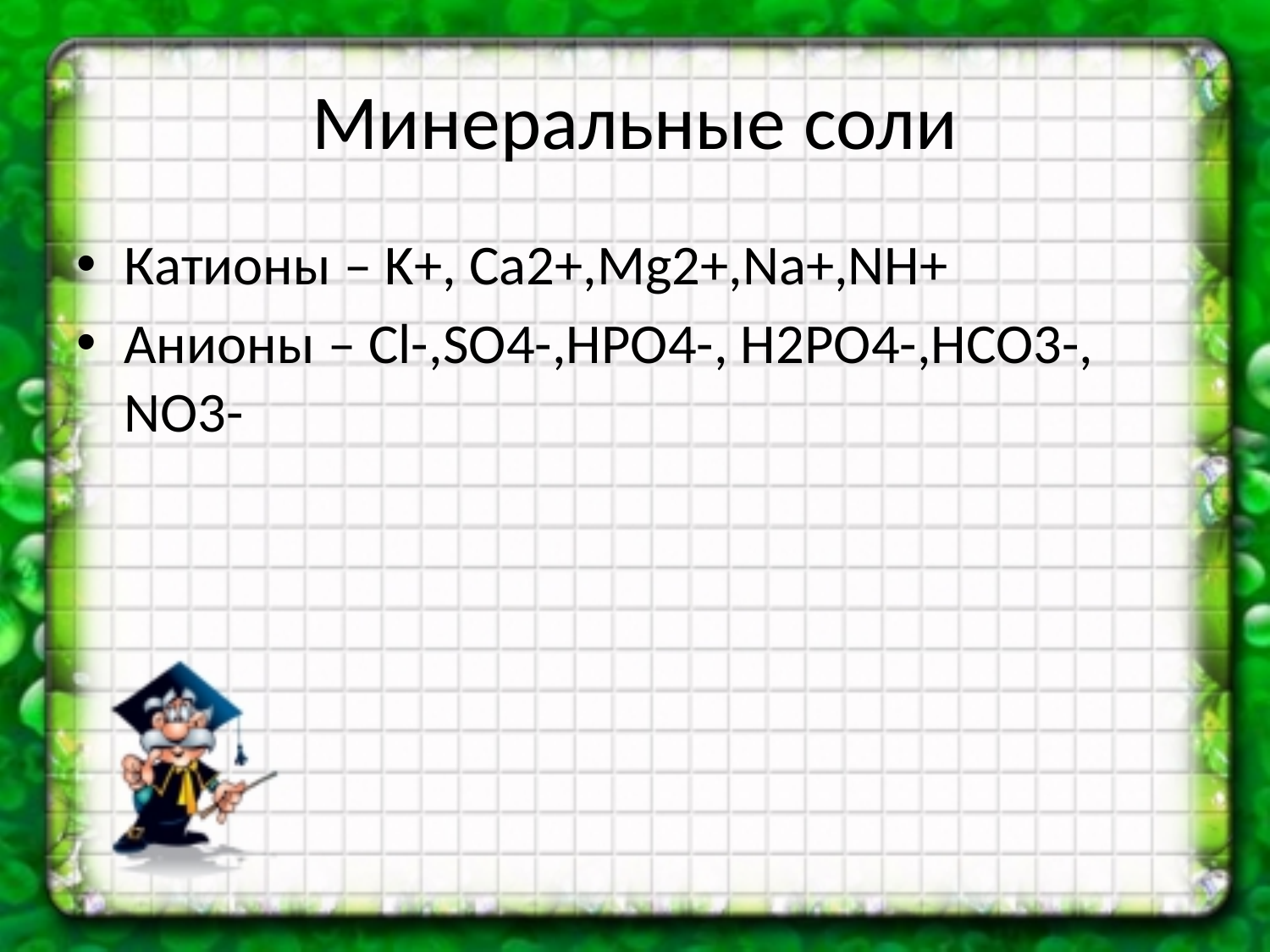

Минеральные соли
Катионы – K+, Ca2+,Mg2+,Na+,NH+
Анионы – Cl-,SO4-,HPO4-, H2PO4-,HCO3-, NO3-